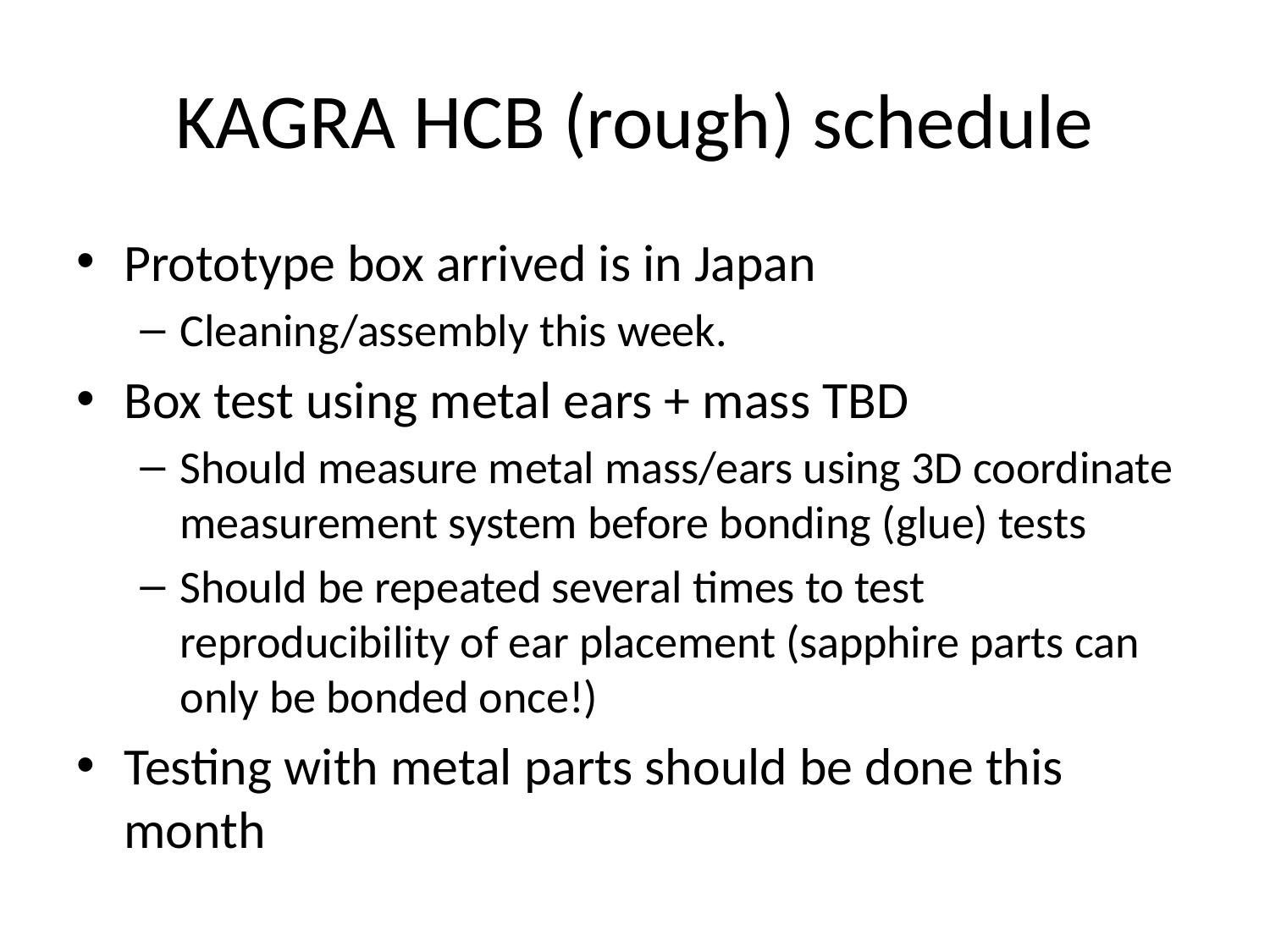

# KAGRA HCB (rough) schedule
Prototype box arrived is in Japan
Cleaning/assembly this week.
Box test using metal ears + mass TBD
Should measure metal mass/ears using 3D coordinate measurement system before bonding (glue) tests
Should be repeated several times to test reproducibility of ear placement (sapphire parts can only be bonded once!)
Testing with metal parts should be done this month